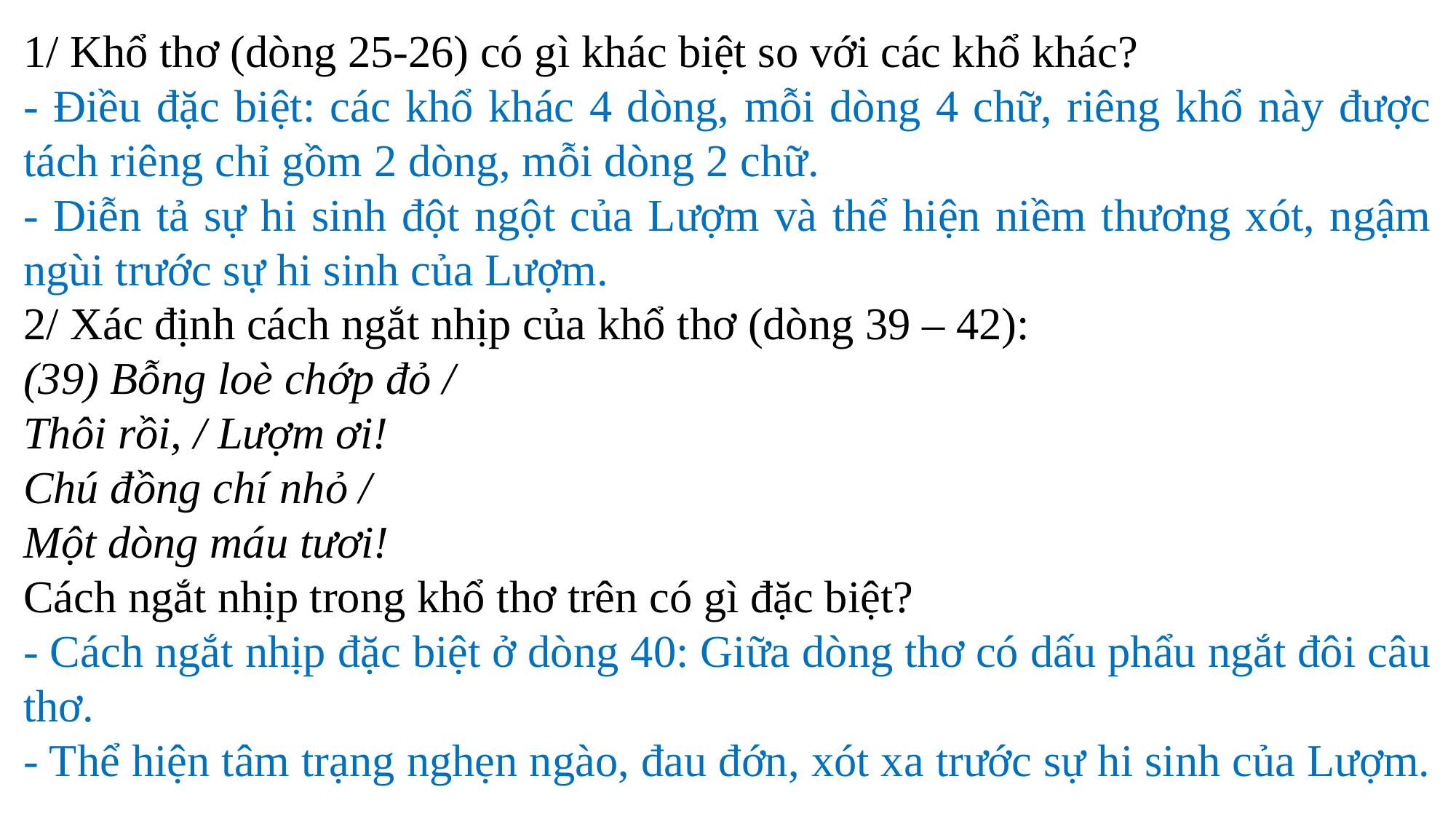

1/ Khổ thơ (dòng 25-26) có gì khác biệt so với các khổ khác?
- Điều đặc biệt: các khổ khác 4 dòng, mỗi dòng 4 chữ, riêng khổ này được tách riêng chỉ gồm 2 dòng, mỗi dòng 2 chữ.
- Diễn tả sự hi sinh đột ngột của Lượm và thể hiện niềm thương xót, ngậm ngùi trước sự hi sinh của Lượm.
2/ Xác định cách ngắt nhịp của khổ thơ (dòng 39 – 42):
(39) Bỗng loè chớp đỏ /
Thôi rồi, / Lượm ơi!
Chú đồng chí nhỏ /
Một dòng máu tươi!
Cách ngắt nhịp trong khổ thơ trên có gì đặc biệt?
- Cách ngắt nhịp đặc biệt ở dòng 40: Giữa dòng thơ có dấu phẩu ngắt đôi câu thơ.
- Thể hiện tâm trạng nghẹn ngào, đau đớn, xót xa trước sự hi sinh của Lượm.